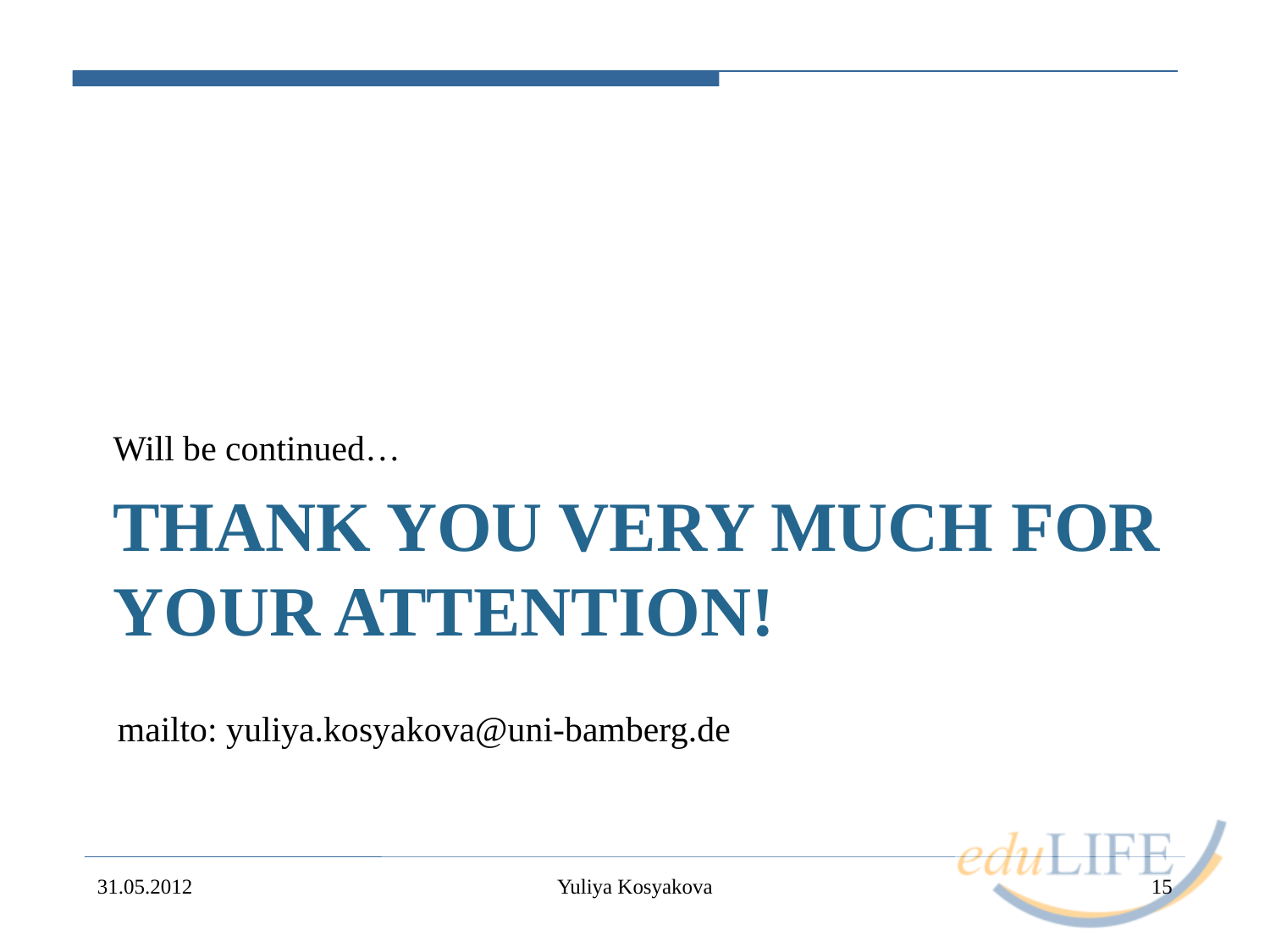

Will be continued…
# Thank you very much for your attention!
mailto: yuliya.kosyakova@uni-bamberg.de
31.05.2012
Yuliya Kosyakova
15